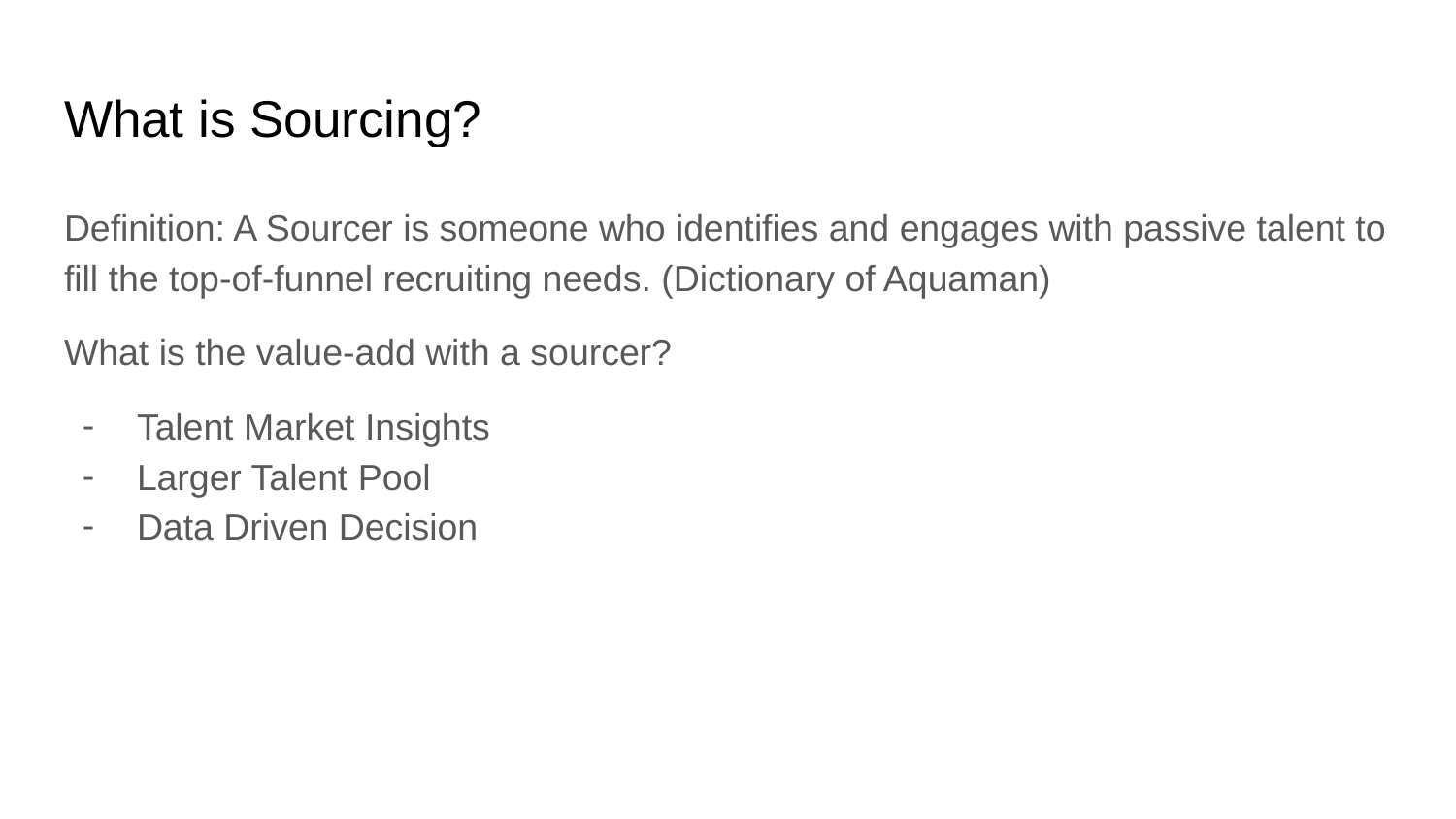

# What is Sourcing?
Definition: A Sourcer is someone who identifies and engages with passive talent to fill the top-of-funnel recruiting needs. (Dictionary of Aquaman)
What is the value-add with a sourcer?
Talent Market Insights
Larger Talent Pool
Data Driven Decision